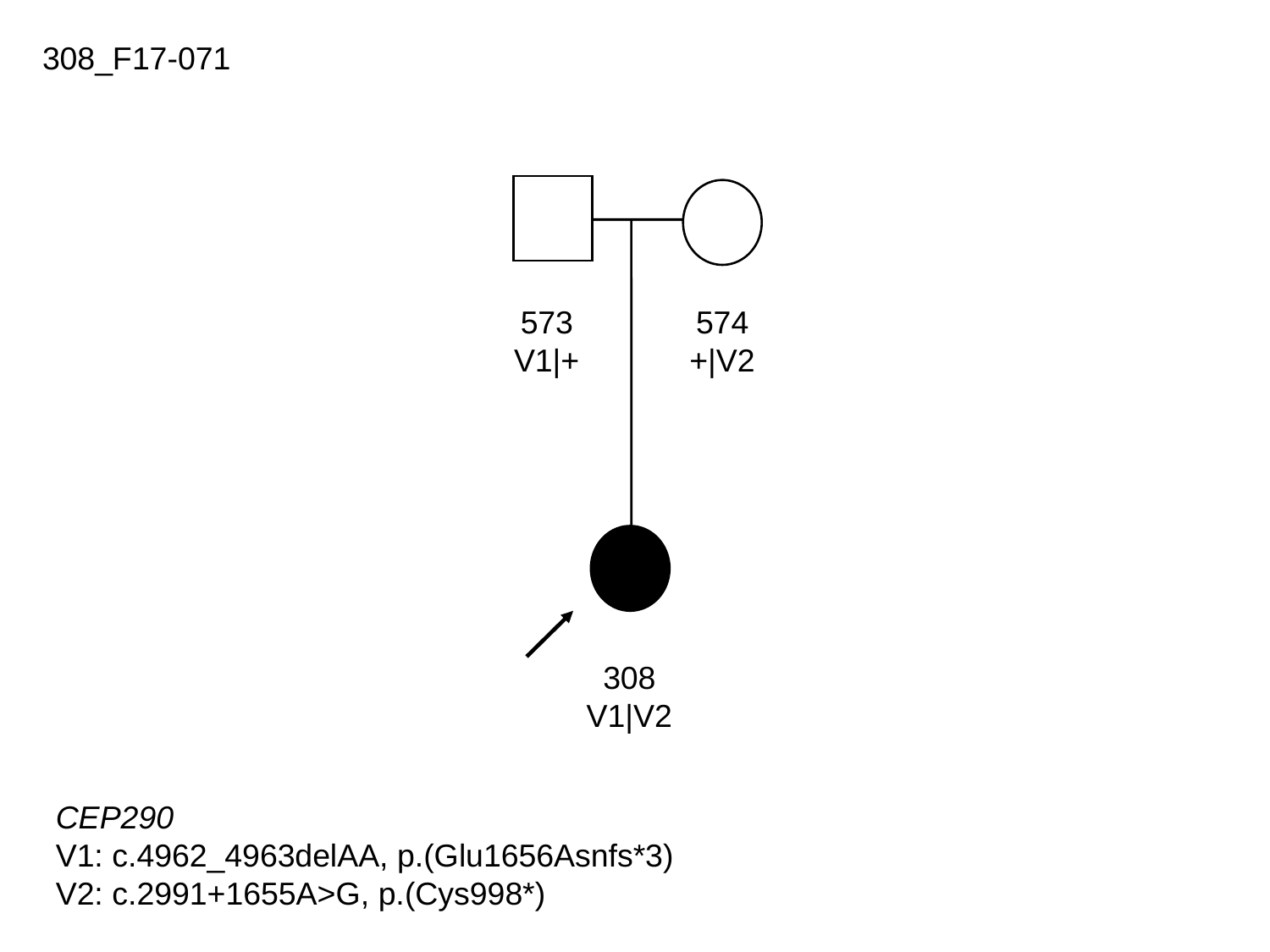

308_F17-071

573
V1|+
574
+|V2

308
V1|V2
CEP290
V1: c.4962_4963delAA, p.(Glu1656Asnfs*3)
V2: c.2991+1655A>G, p.(Cys998*)